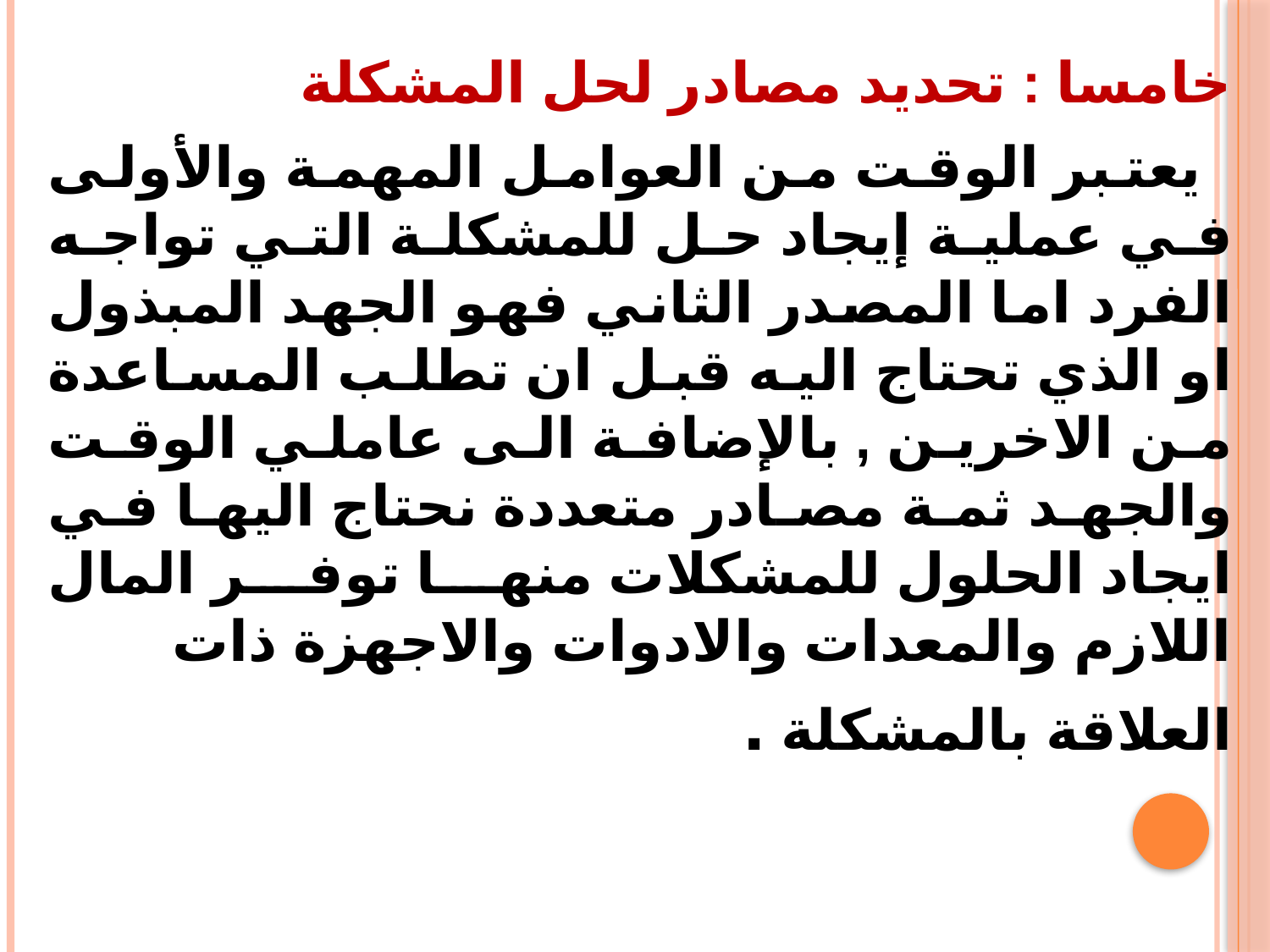

خامسا : تحديد مصادر لحل المشكلة
  يعتبر الوقت من العوامل المهمة والأولى في عملية إيجاد حل للمشكلة التي تواجه الفرد اما المصدر الثاني فهو الجهد المبذول او الذي تحتاج اليه قبل ان تطلب المساعدة من الاخرين , بالإضافة الى عاملي الوقت والجهد ثمة مصادر متعددة نحتاج اليها في ايجاد الحلول للمشكلات منها توفر المال اللازم والمعدات والادوات والاجهزة ذات العلاقة بالمشكلة .